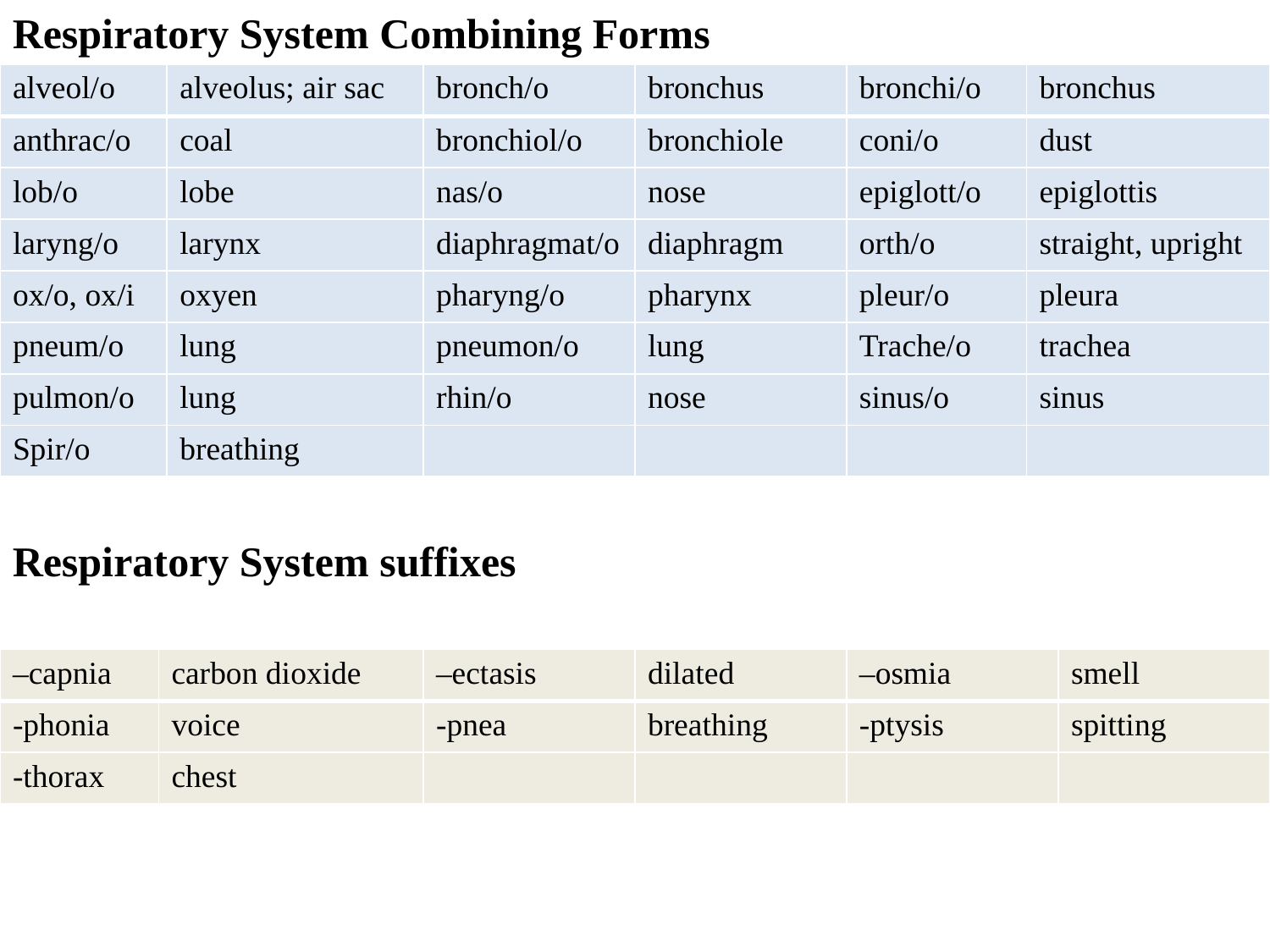

Respiratory System Combining Forms
| alveol/o | alveolus; air sac | bronch/o | bronchus | bronchi/o | bronchus |
| --- | --- | --- | --- | --- | --- |
| anthrac/o | coal | bronchiol/o | bronchiole | coni/o | dust |
| lob/o | lobe | nas/o | nose | epiglott/o | epiglottis |
| laryng/o | larynx | diaphragmat/o | diaphragm | orth/o | straight, upright |
| ox/o, ox/i | oxyen | pharyng/o | pharynx | pleur/o | pleura |
| pneum/o | lung | pneumon/o | lung | Trache/o | trachea |
| pulmon/o | lung | rhin/o | nose | sinus/o | sinus |
| Spir/o | breathing |  |  |  |  |

Respiratory System suffixes
| –capnia | carbon dioxide | –ectasis | dilated | –osmia | smell |
| --- | --- | --- | --- | --- | --- |
| -phonia | voice | -pnea | breathing | -ptysis | spitting |
| -thorax | chest |  |  |  |  |